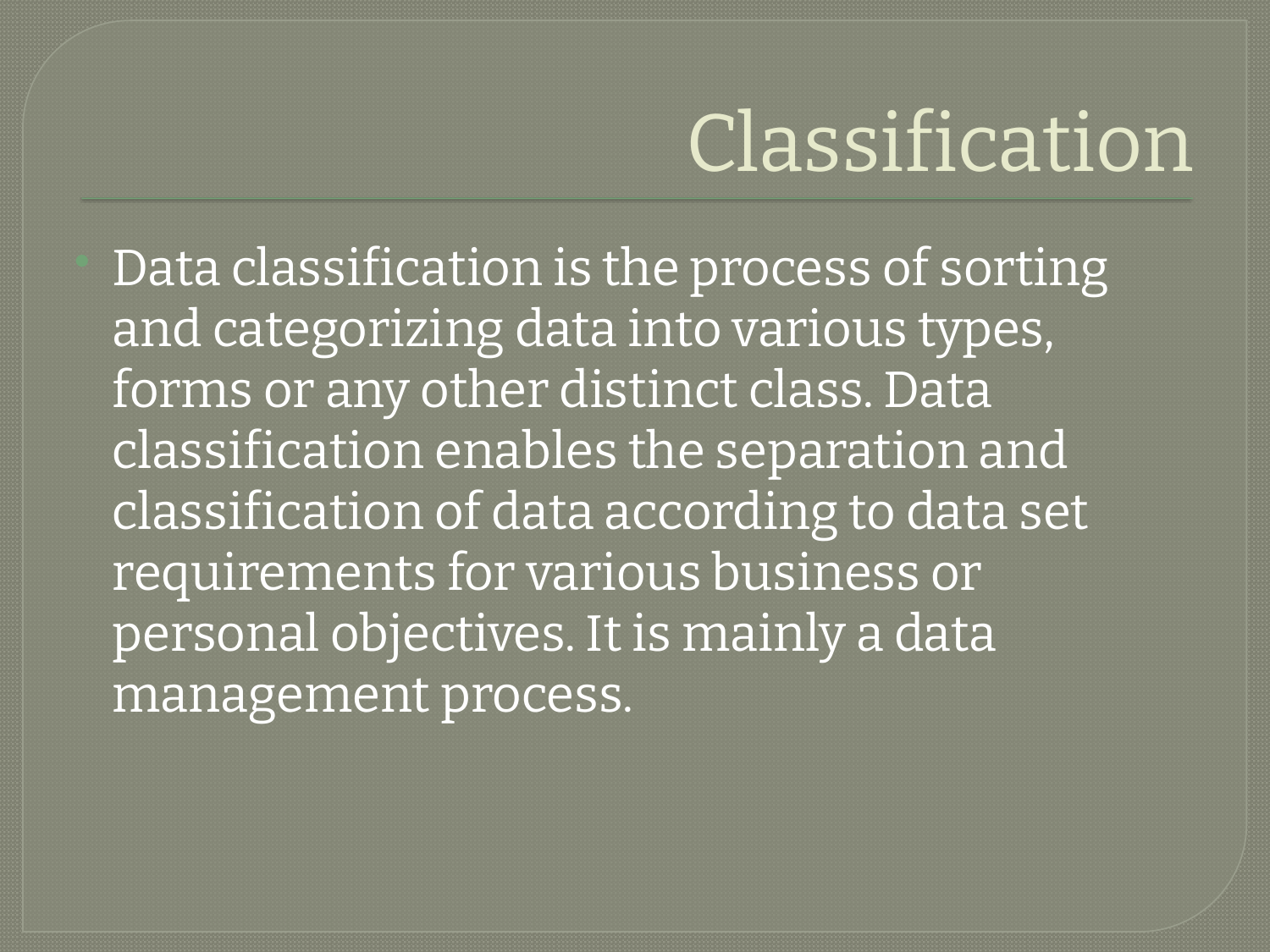

# Classification
Data classification is the process of sorting and categorizing data into various types, forms or any other distinct class. Data classification enables the separation and classification of data according to data set requirements for various business or personal objectives. It is mainly a data management process.